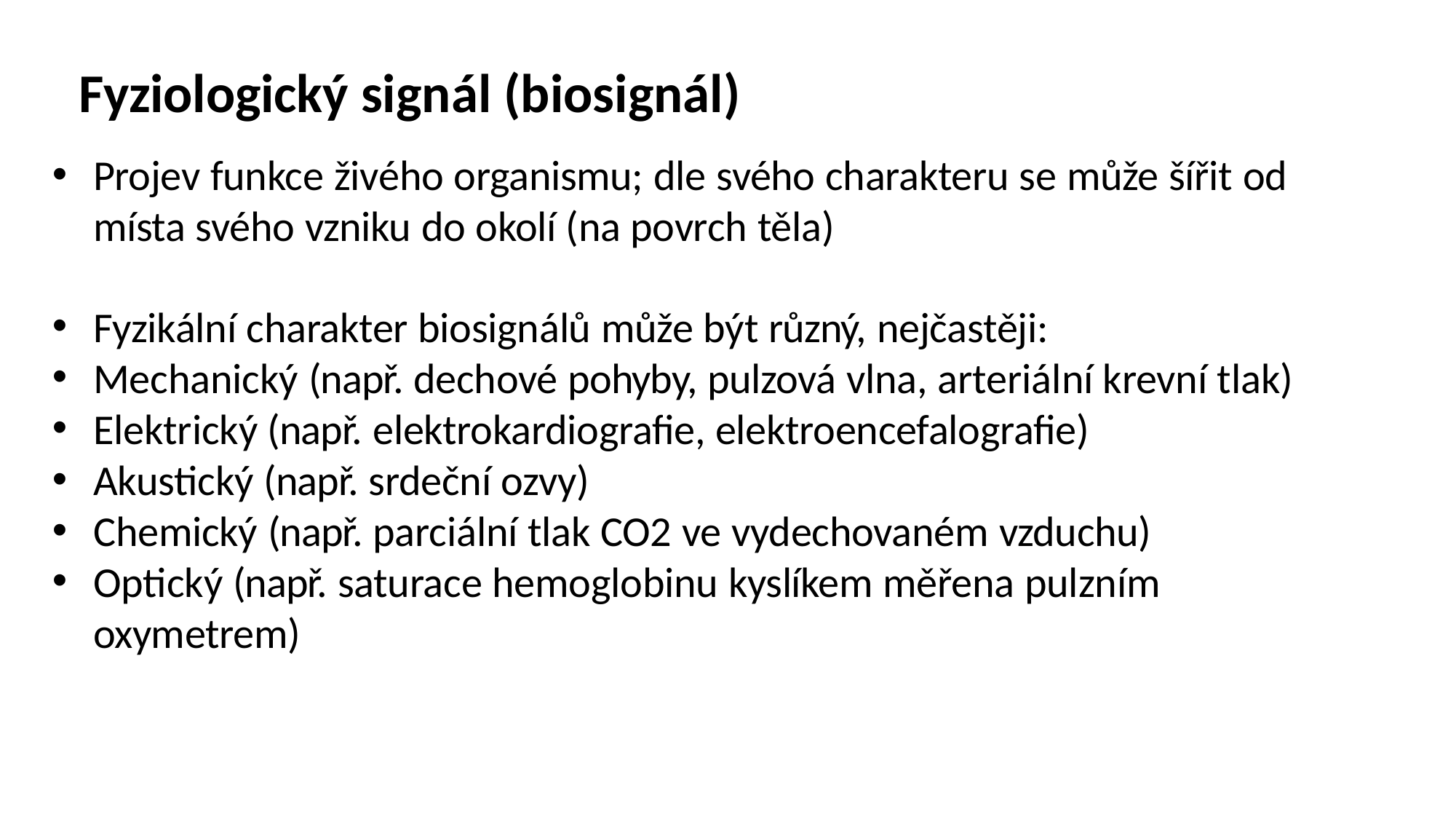

# Fyziologický signál (biosignál)
Projev funkce živého organismu; dle svého charakteru se může šířit od  místa svého vzniku do okolí (na povrch těla)

Fyzikální charakter biosignálů může být různý, nejčastěji:
Mechanický (např. dechové pohyby, pulzová vlna, arteriální krevní tlak)
Elektrický (např. elektrokardiografie, elektroencefalografie)
Akustický (např. srdeční ozvy)
Chemický (např. parciální tlak CO2 ve vydechovaném vzduchu)
Optický (např. saturace hemoglobinu kyslíkem měřena pulzním
oxymetrem)